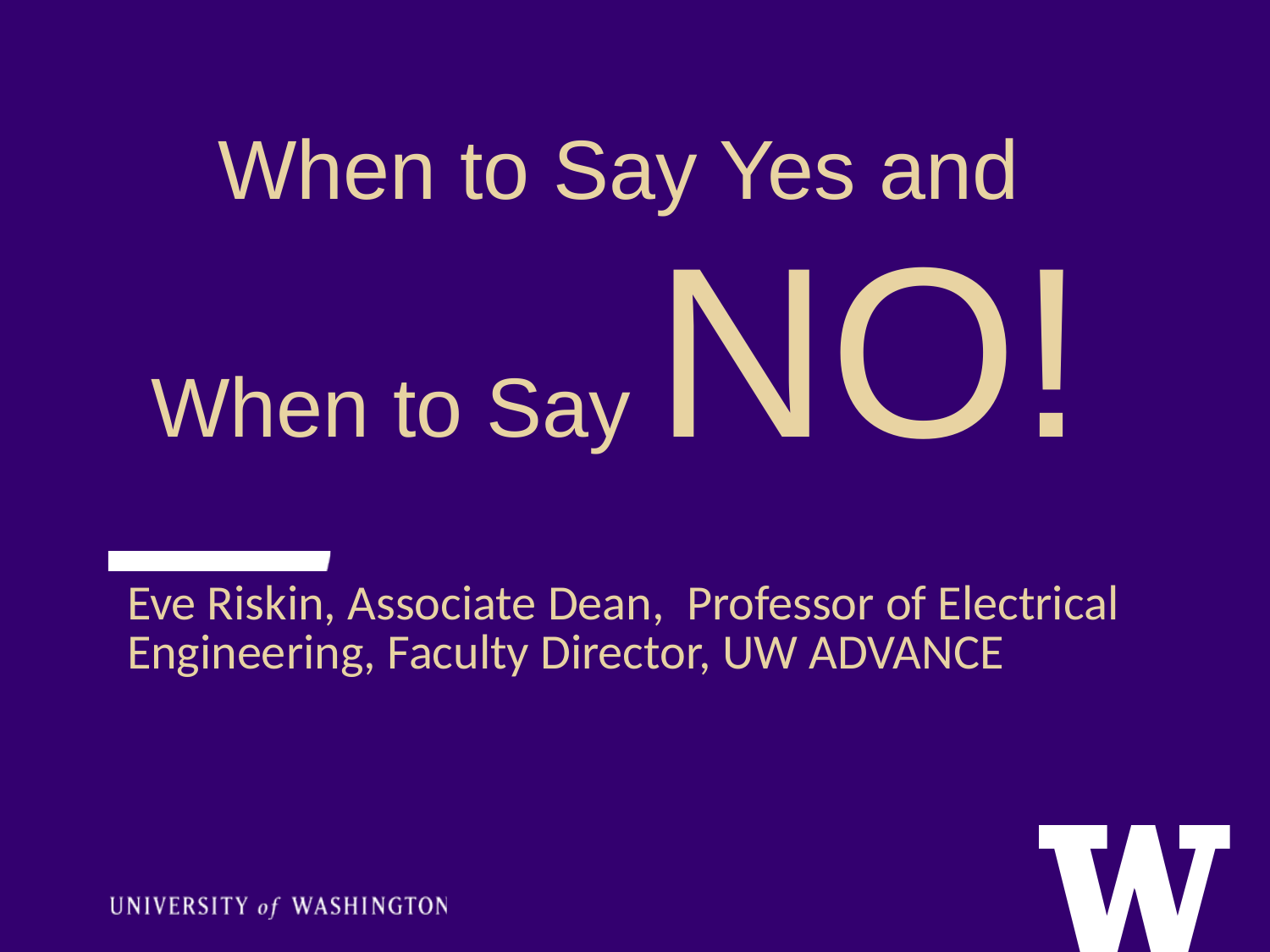

When to Say Yes and When to Say NO!
Eve Riskin, Associate Dean,  Professor of Electrical Engineering, Faculty Director, UW ADVANCE